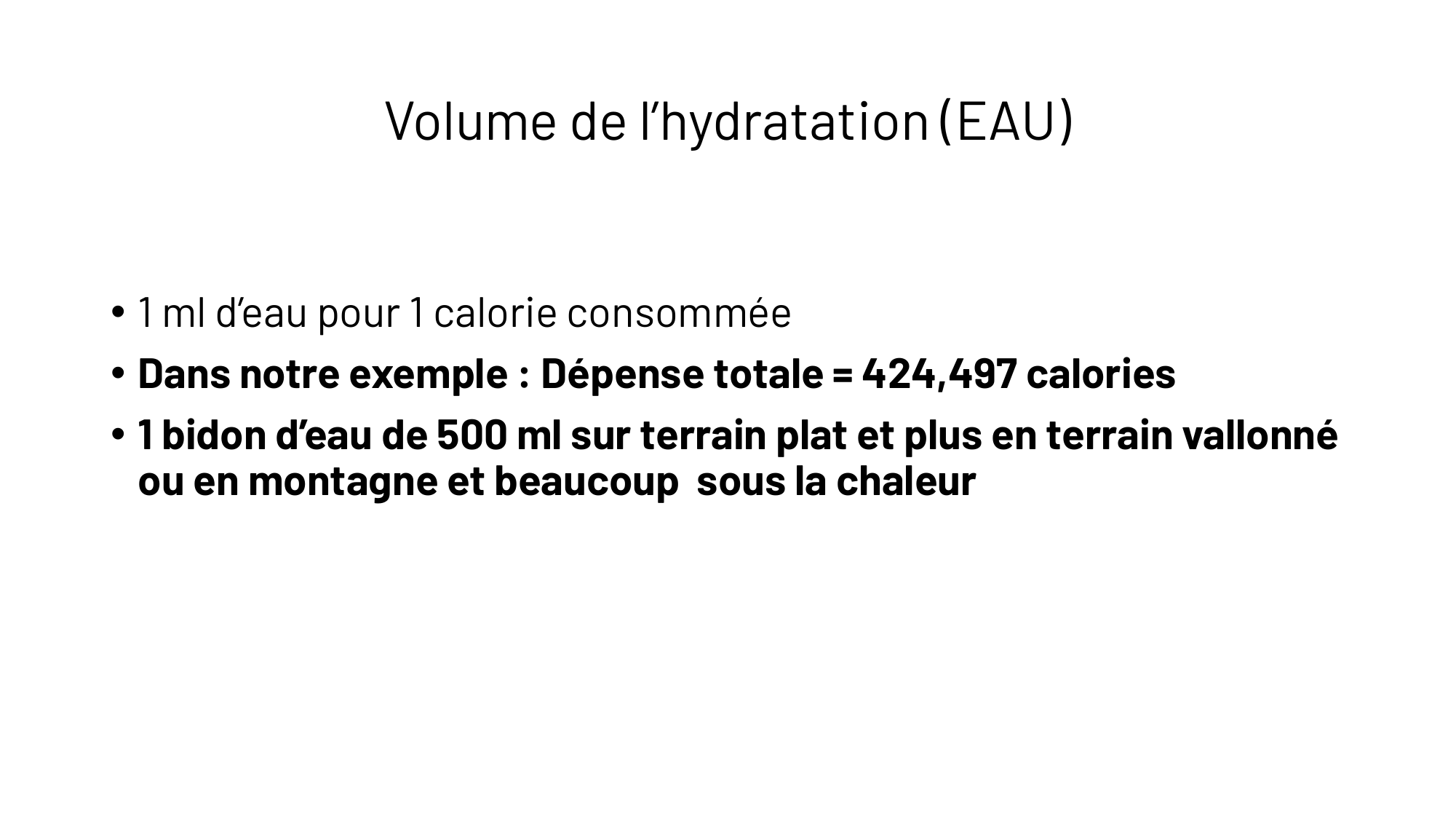

# Volume de l’hydratation (EAU)
1 ml d’eau pour 1 calorie consommée
Dans notre exemple : Dépense totale = 424,497 calories
1 bidon d’eau de 500 ml sur terrain plat et plus en terrain vallonné ou en montagne et beaucoup  sous la chaleur